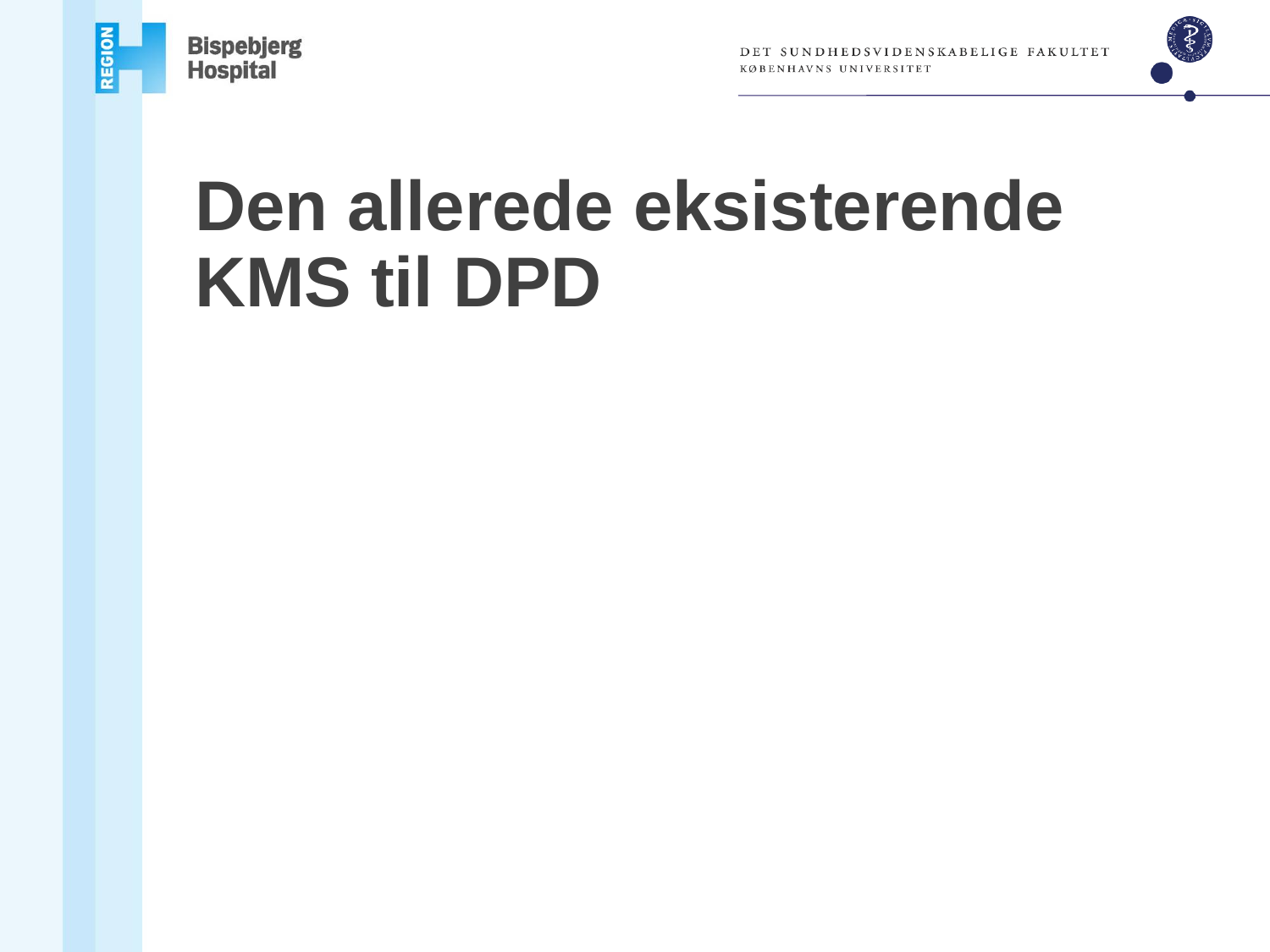

# Den allerede eksisterende KMS til DPD